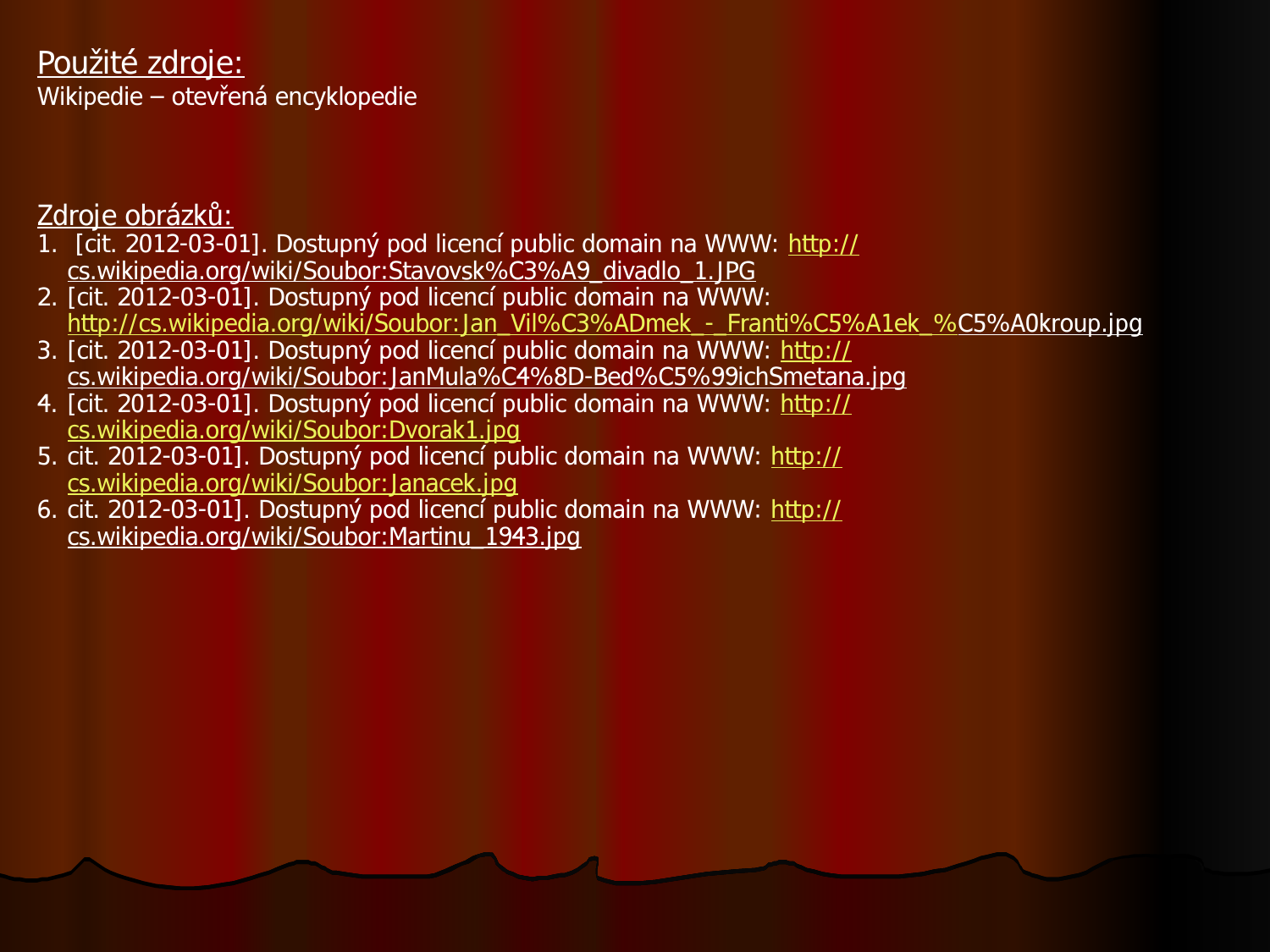

Použité zdroje:
Wikipedie – otevřená encyklopedie

Zdroje obrázků:
 [cit. 2012-03-01]. Dostupný pod licencí public domain na WWW: http://cs.wikipedia.org/wiki/Soubor:Stavovsk%C3%A9_divadlo_1.JPG
[cit. 2012-03-01]. Dostupný pod licencí public domain na WWW: http://cs.wikipedia.org/wiki/Soubor:Jan_Vil%C3%ADmek_-_Franti%C5%A1ek_%C5%A0kroup.jpg
[cit. 2012-03-01]. Dostupný pod licencí public domain na WWW: http://cs.wikipedia.org/wiki/Soubor:JanMula%C4%8D-Bed%C5%99ichSmetana.jpg
[cit. 2012-03-01]. Dostupný pod licencí public domain na WWW: http://cs.wikipedia.org/wiki/Soubor:Dvorak1.jpg
cit. 2012-03-01]. Dostupný pod licencí public domain na WWW: http://cs.wikipedia.org/wiki/Soubor:Janacek.jpg
cit. 2012-03-01]. Dostupný pod licencí public domain na WWW: http://cs.wikipedia.org/wiki/Soubor:Martinu_1943.jpg